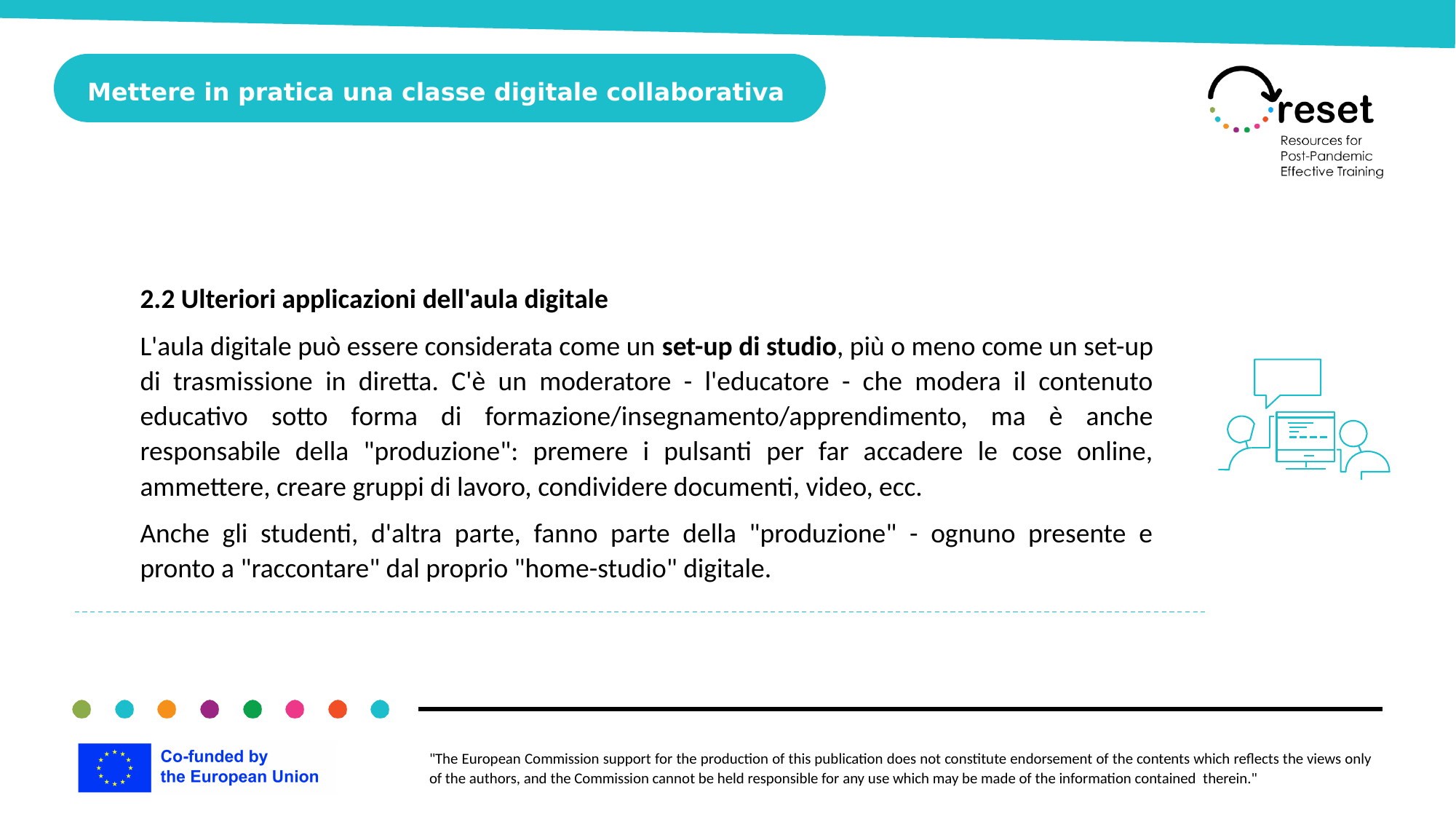

Mettere in pratica una classe digitale collaborativa

2.2 Ulteriori applicazioni dell'aula digitale
L'aula digitale può essere considerata come un set-up di studio, più o meno come un set-up di trasmissione in diretta. C'è un moderatore - l'educatore - che modera il contenuto educativo sotto forma di formazione/insegnamento/apprendimento, ma è anche responsabile della "produzione": premere i pulsanti per far accadere le cose online, ammettere, creare gruppi di lavoro, condividere documenti, video, ecc.
Anche gli studenti, d'altra parte, fanno parte della "produzione" - ognuno presente e pronto a "raccontare" dal proprio "home-studio" digitale.